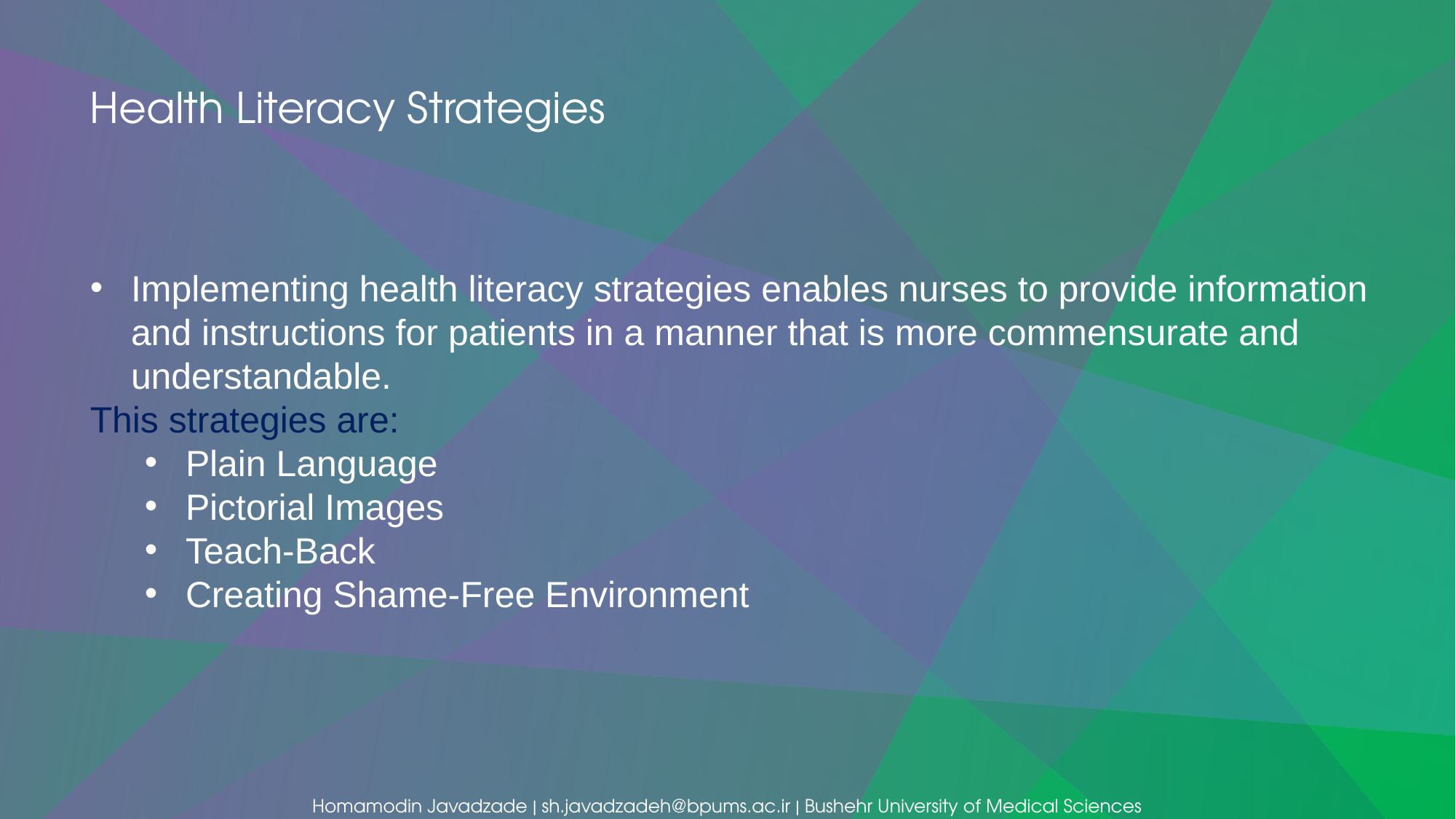

Health Literacy Strategies
Implementing health literacy strategies enables nurses to provide information and instructions for patients in a manner that is more commensurate and understandable.
This strategies are:
Plain Language
Pictorial Images
Teach-Back
Creating Shame-Free Environment
Homamodin Javadzade | sh.javadzadeh@bpums.ac.ir | Bushehr University of Medical Sciences